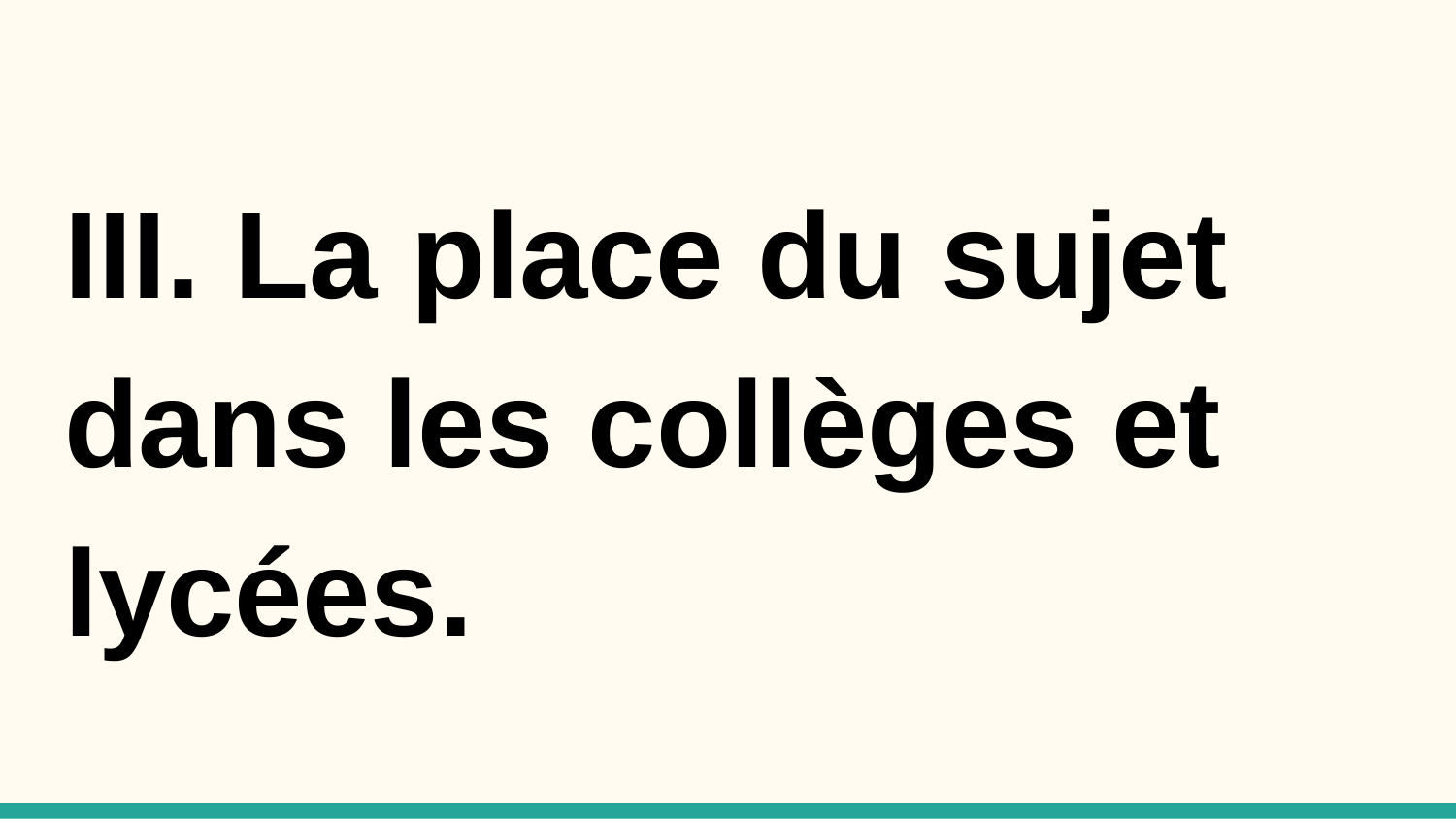

III. La place du sujet dans les collèges et lycées.